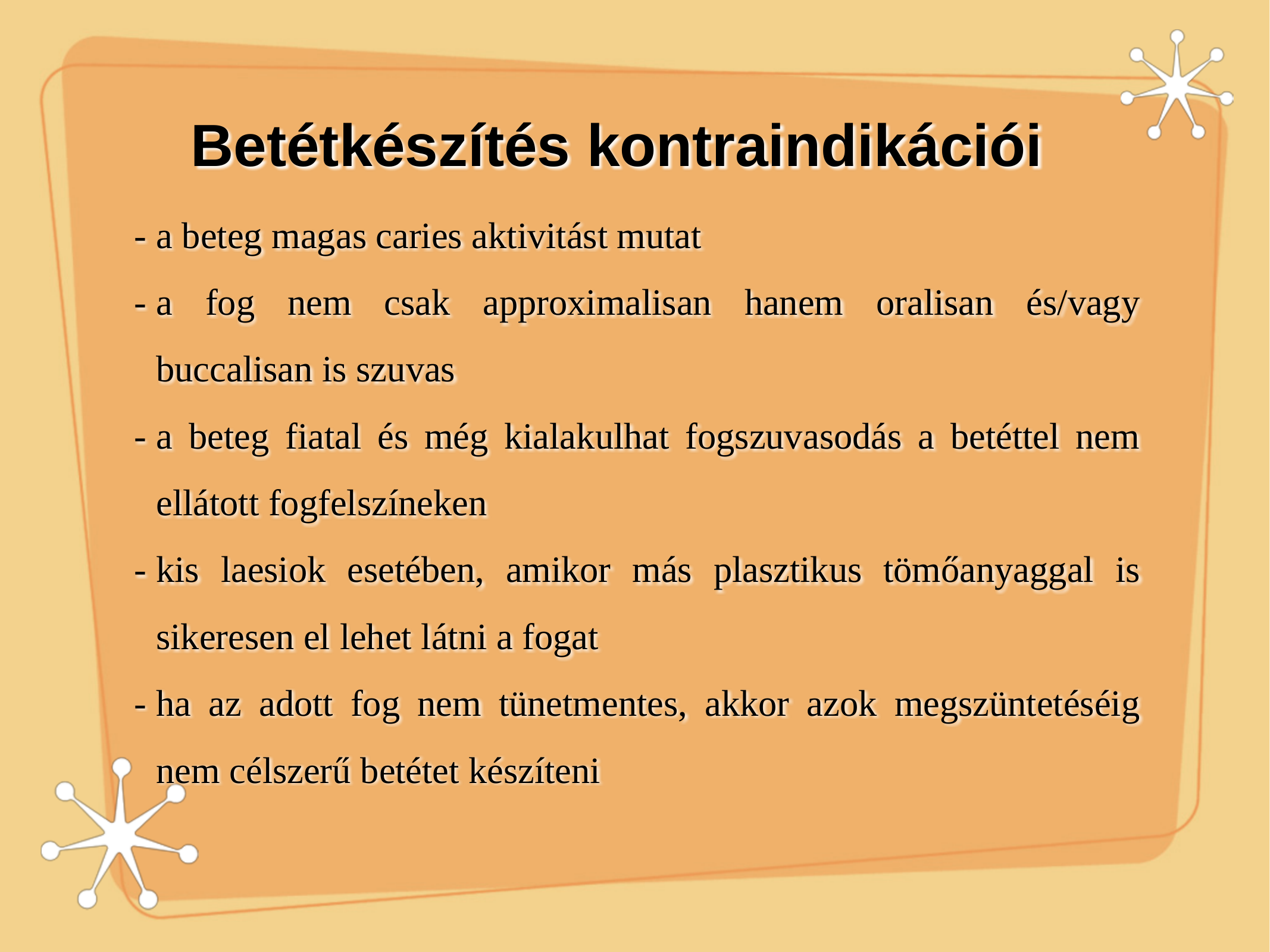

# Betétkészítés kontraindikációi

-	a beteg magas caries aktivitást mutat
-	a fog nem csak approximalisan hanem oralisan és/vagy buccalisan is szuvas
-	a beteg fiatal és még kialakulhat fogszuvasodás a betéttel nem ellátott fogfelszíneken
-	kis laesiok esetében, amikor más plasztikus tömőanyaggal is sikeresen el lehet látni a fogat
-	ha az adott fog nem tünetmentes, akkor azok megszüntetéséig nem célszerű betétet készíteni